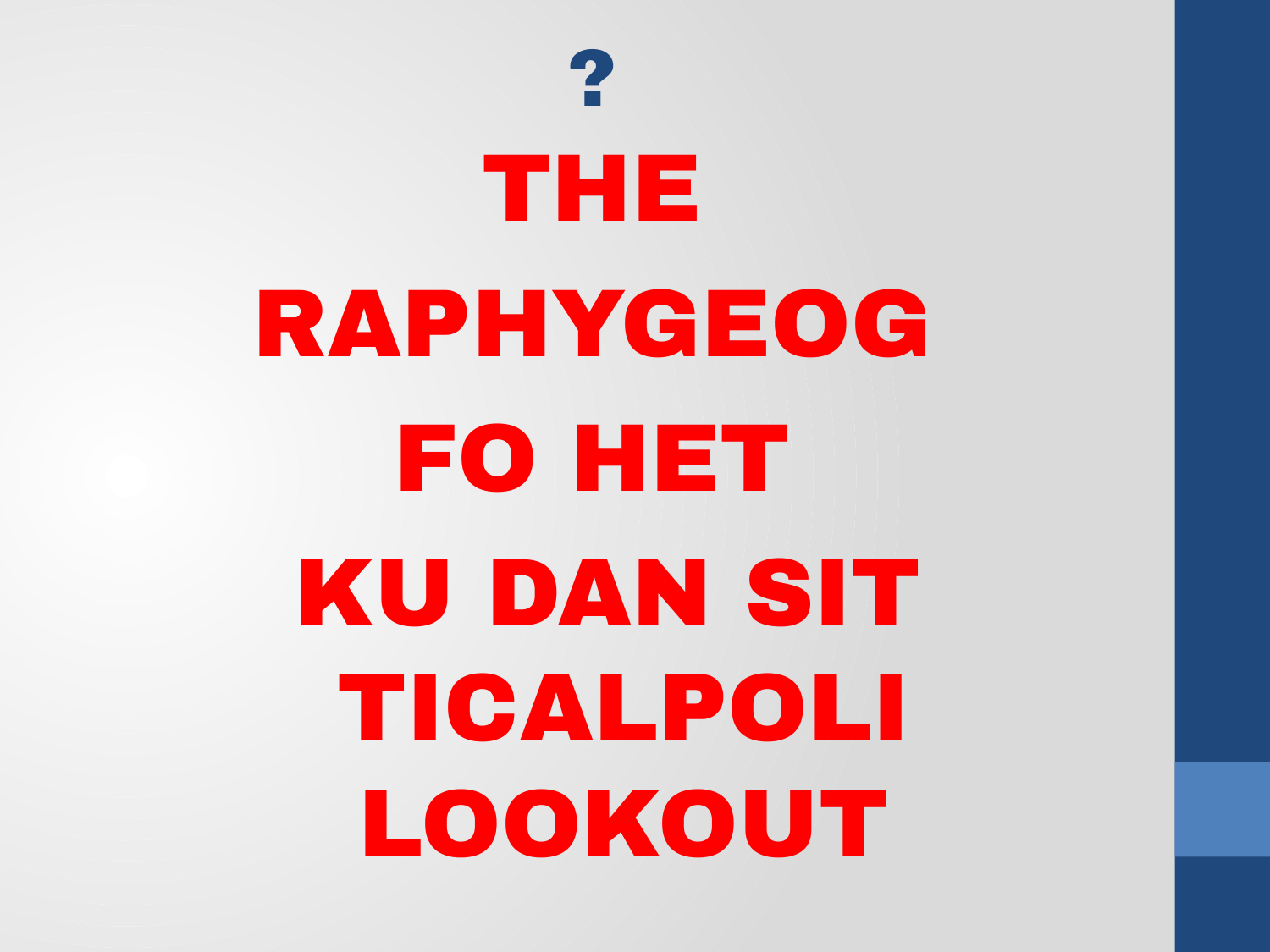

# ?
THE
RAPHYGEOG
FO HET
KU DAN SIT TICALPOLI LOOKOUT